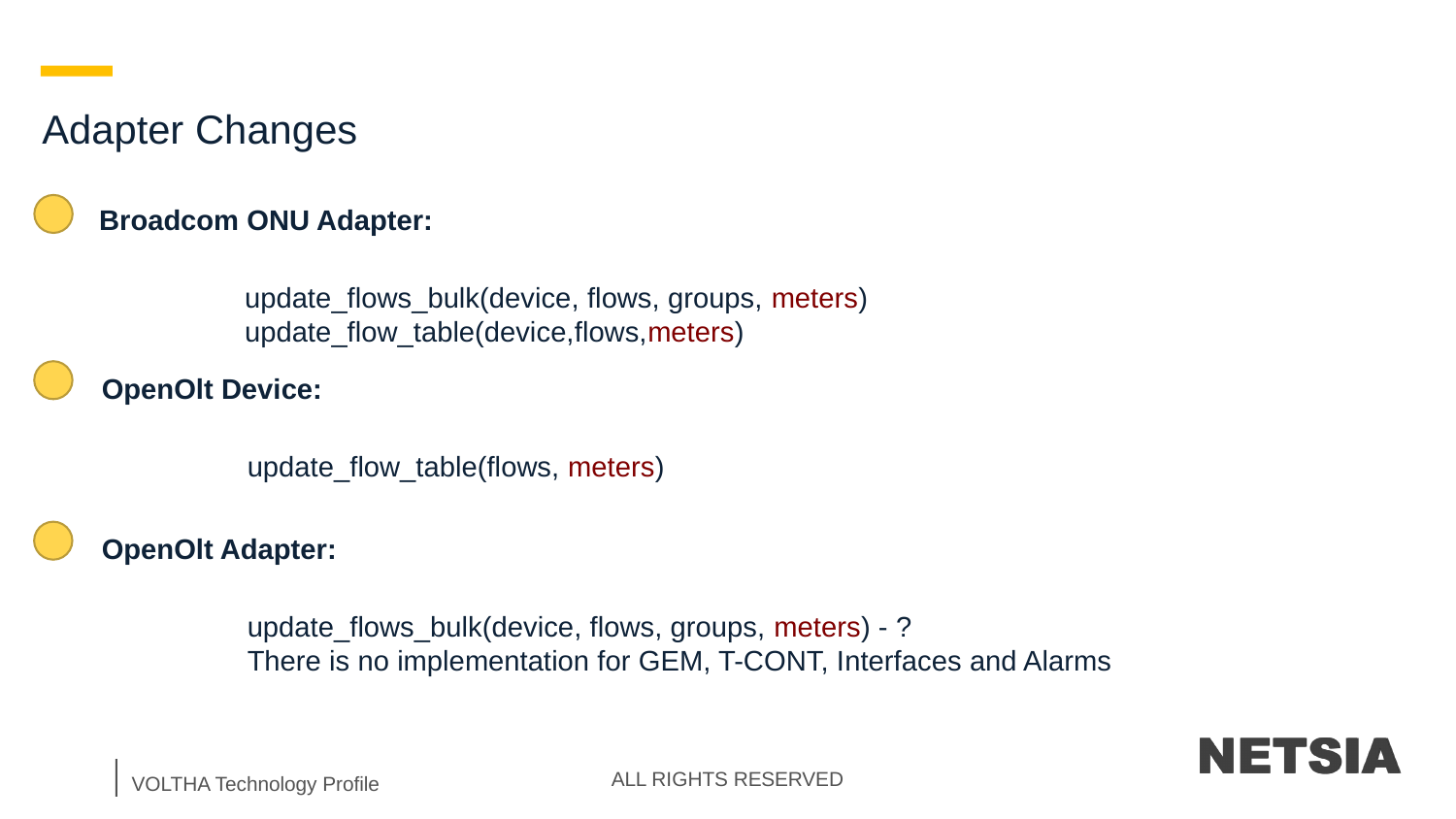

Adapter Changes
Broadcom ONU Adapter:

	update_flows_bulk(device, flows, groups, meters)
	update_flow_table(device,flows,meters)

OpenOlt Device:

	update_flow_table(flows, meters)

OpenOlt Adapter:

	update_flows_bulk(device, flows, groups, meters) - ?
	There is no implementation for GEM, T-CONT, Interfaces and Alarms